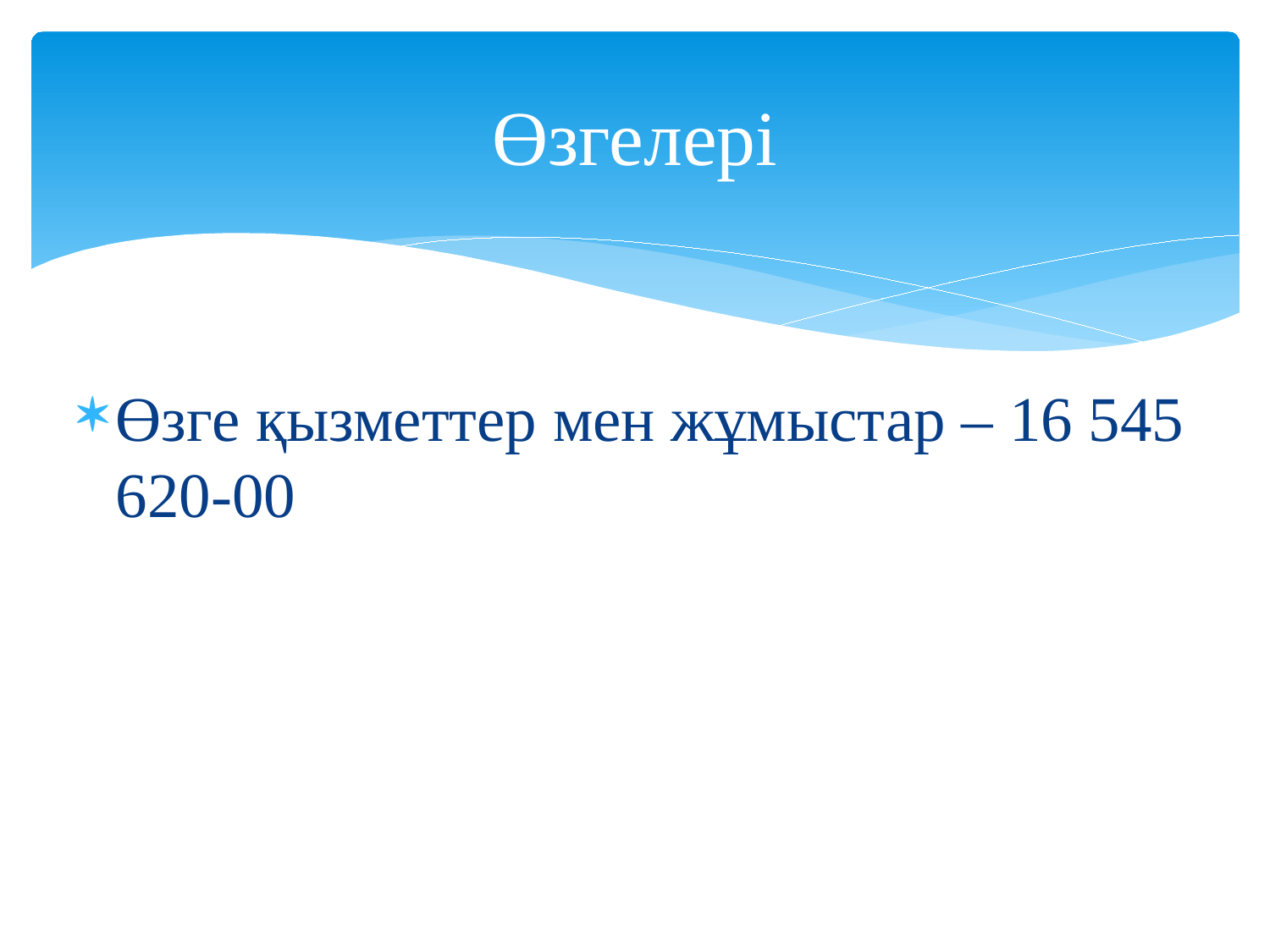

# Өзгелері
Өзге қызметтер мен жұмыстар – 16 545 620-00